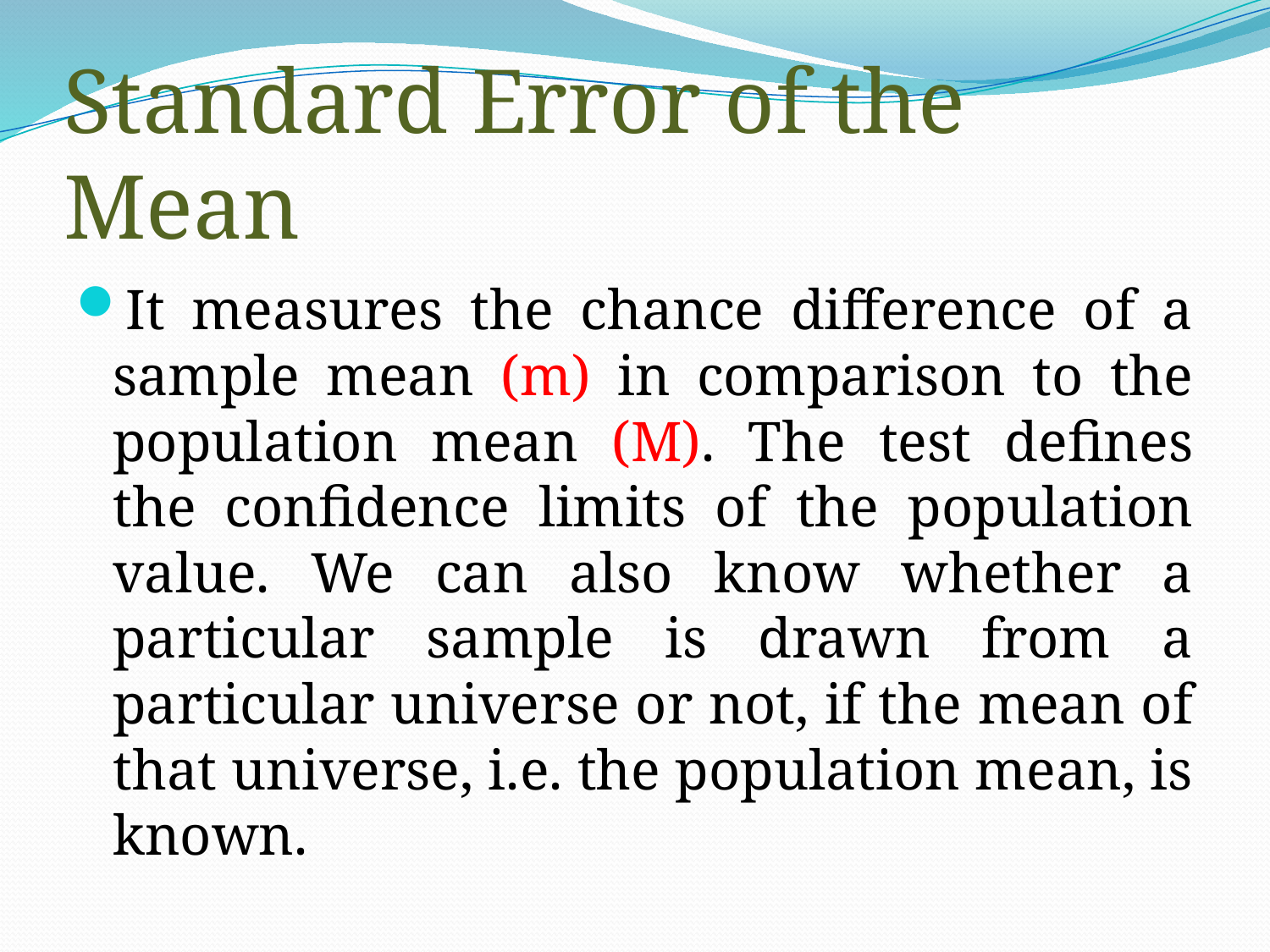

# Standard Error of the Mean
It measures the chance difference of a sample mean (m) in comparison to the population mean (M). The test defines the confidence limits of the population value. We can also know whether a particular sample is drawn from a particular universe or not, if the mean of that universe, i.e. the population mean, is known.